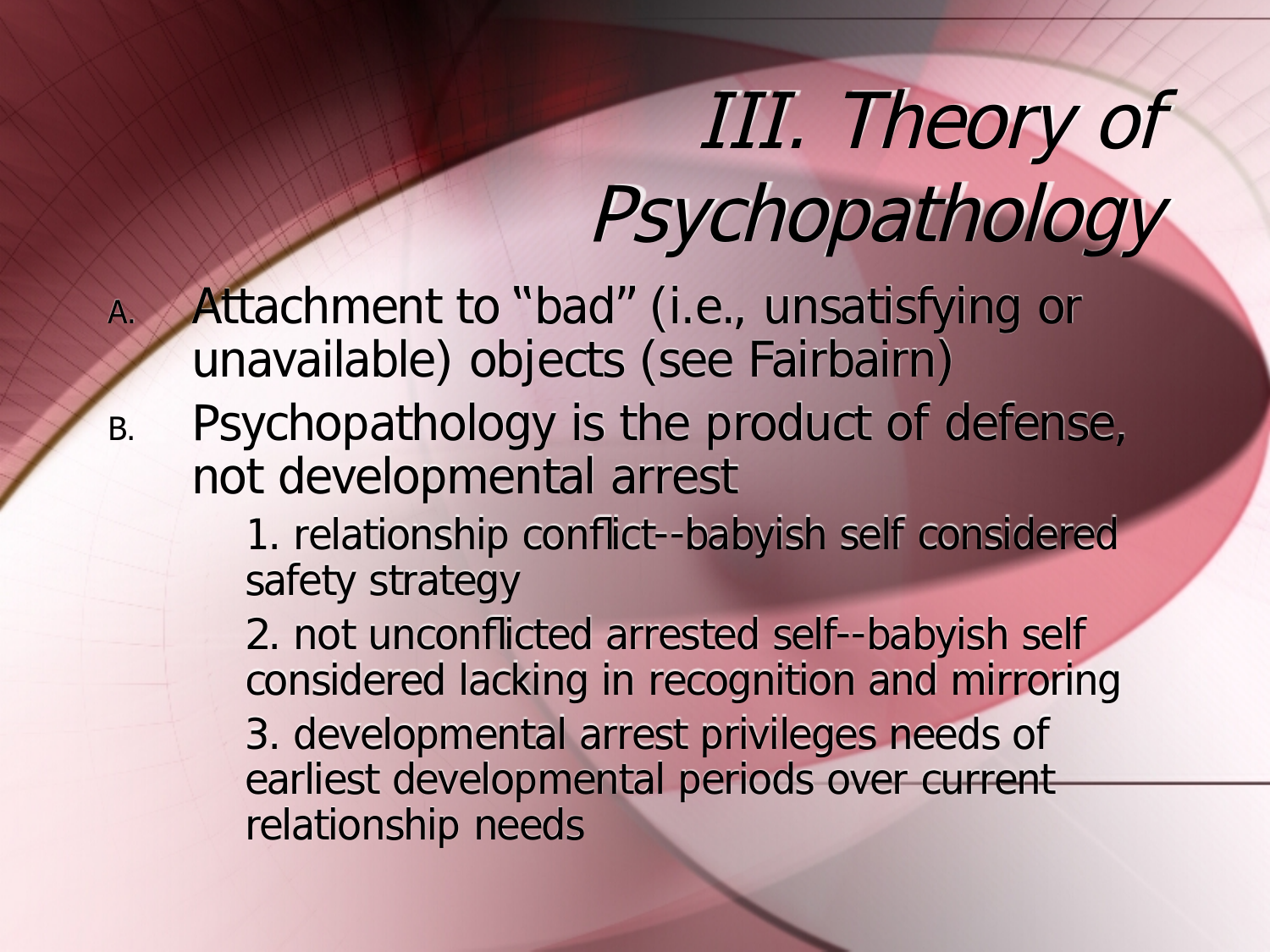

# III. Theory of Psychopathology
Attachment to “bad” (i.e., unsatisfying or unavailable) objects (see Fairbairn)
Psychopathology is the product of defense, not developmental arrest
	1. relationship conflict--babyish self considered safety strategy
	2. not unconflicted arrested self--babyish self considered lacking in recognition and mirroring
	3. developmental arrest privileges needs of earliest developmental periods over current relationship needs